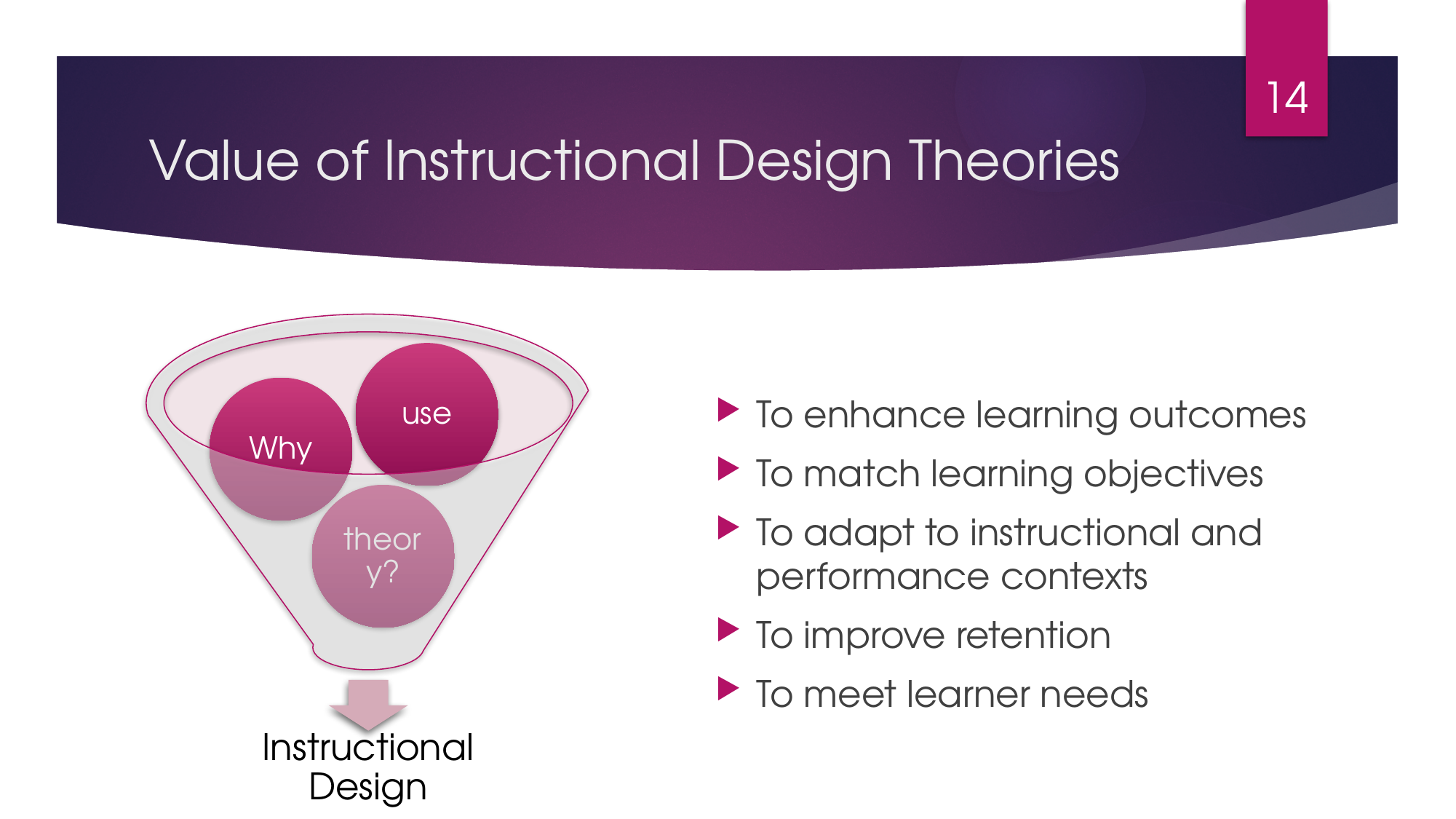

14
# Value of Instructional Design Theories
Instructional Design
theory?
Why
use

To enhance learning outcomes
To match learning objectives
To adapt to instructional and performance contexts
To improve retention
To meet learner needs